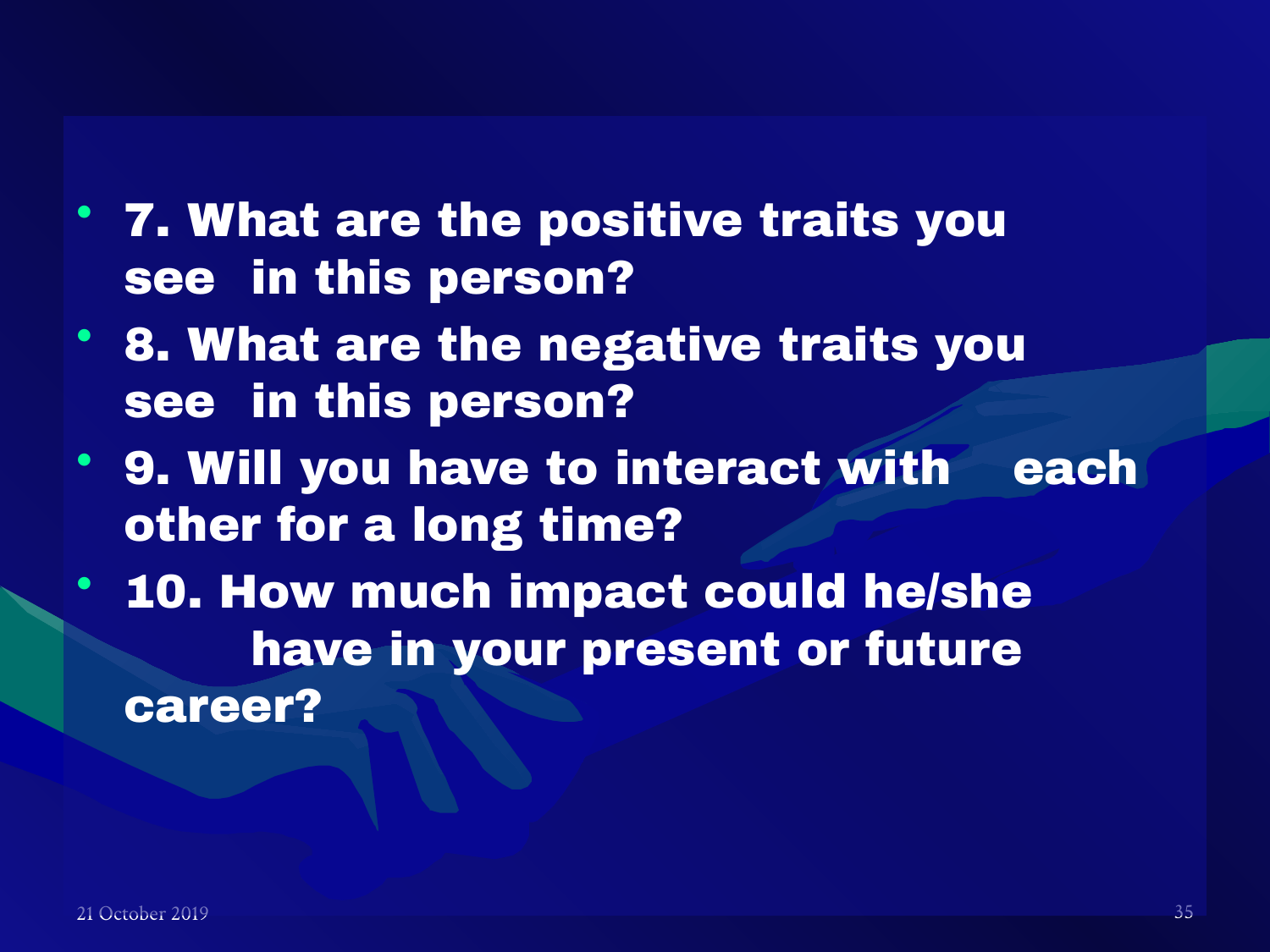

7. What are the positive traits you 	see 	in this person?
8. What are the negative traits you 	see 	in this person?
9. Will you have to interact with 	each other for a long time?
10. How much impact could he/she 	  	have in your present or future career?
21 October 2019
35